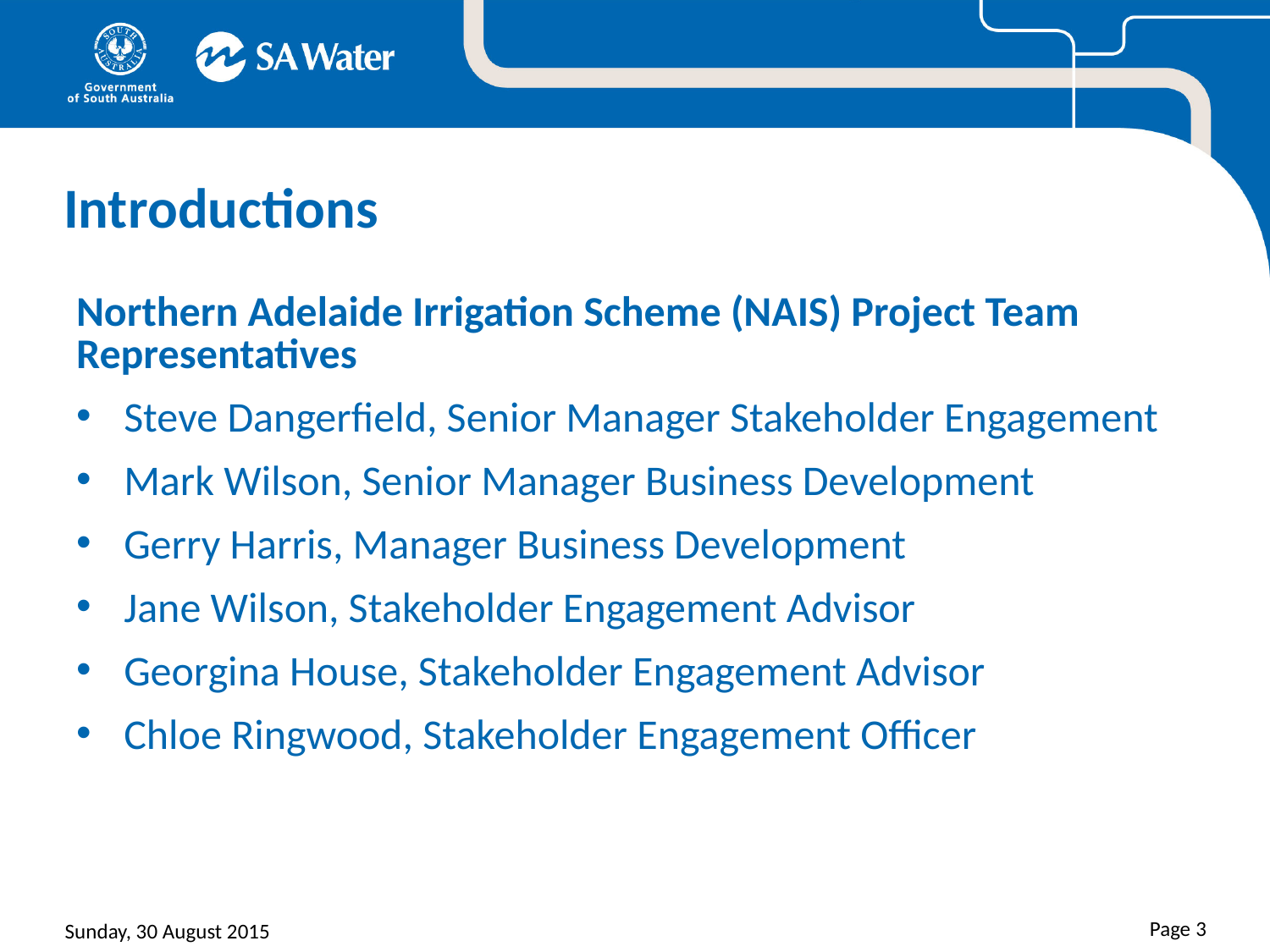

# Introductions
Northern Adelaide Irrigation Scheme (NAIS) Project Team Representatives
Steve Dangerfield, Senior Manager Stakeholder Engagement
Mark Wilson, Senior Manager Business Development
Gerry Harris, Manager Business Development
Jane Wilson, Stakeholder Engagement Advisor
Georgina House, Stakeholder Engagement Advisor
Chloe Ringwood, Stakeholder Engagement Officer
Page 3
Sunday, 30 August 2015